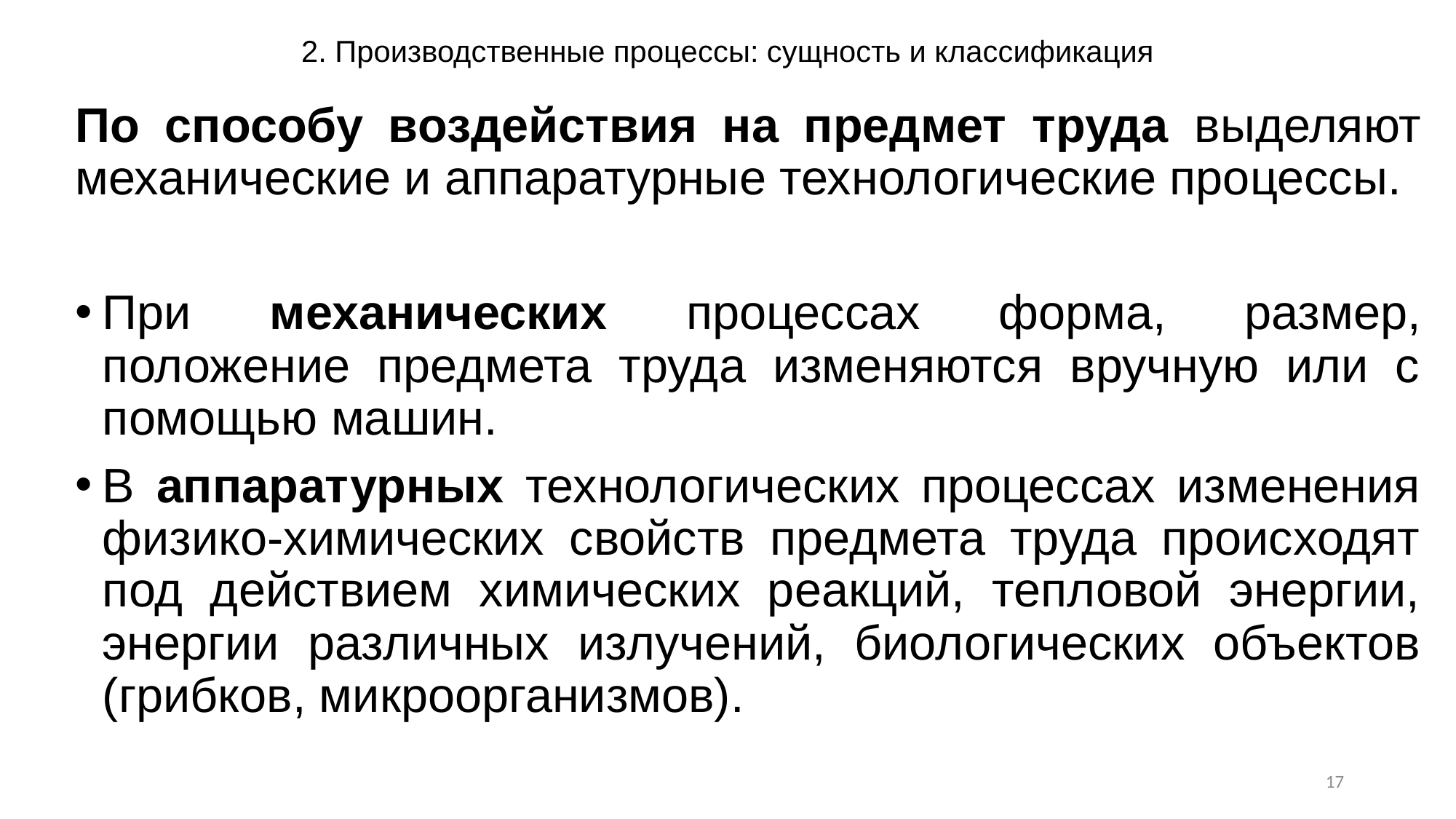

# 2. Производственные процессы: сущность и классификация
По способу воздействия на предмет труда выделяют механические и аппаратурные технологические процессы.

При механических процессах форма, размер, положение предмета труда изменяются вручную или с помощью машин.
В аппаратурных технологических процессах изменения физико-химических свойств предмета труда происходят под действием химических реакций, тепловой энергии, энергии различных излучений, биологических объектов (грибков, микроорганизмов).

17